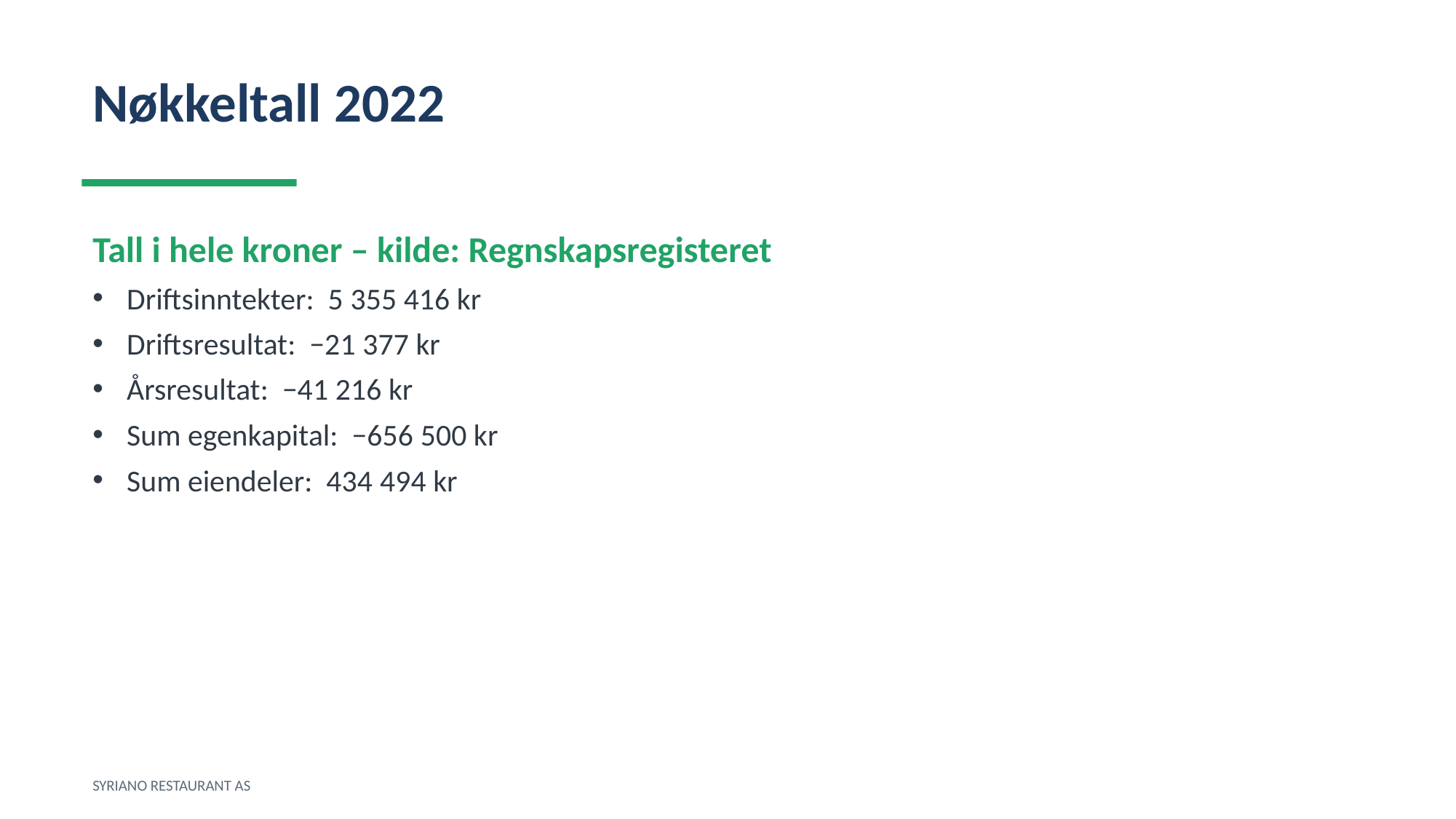

Nøkkeltall 2022

Tall i hele kroner – kilde: Regnskapsregisteret
Driftsinntekter:  5 355 416 kr
Driftsresultat:  −21 377 kr
Årsresultat:  −41 216 kr
Sum egenkapital:  −656 500 kr
Sum eiendeler:  434 494 kr
SYRIANO RESTAURANT AS